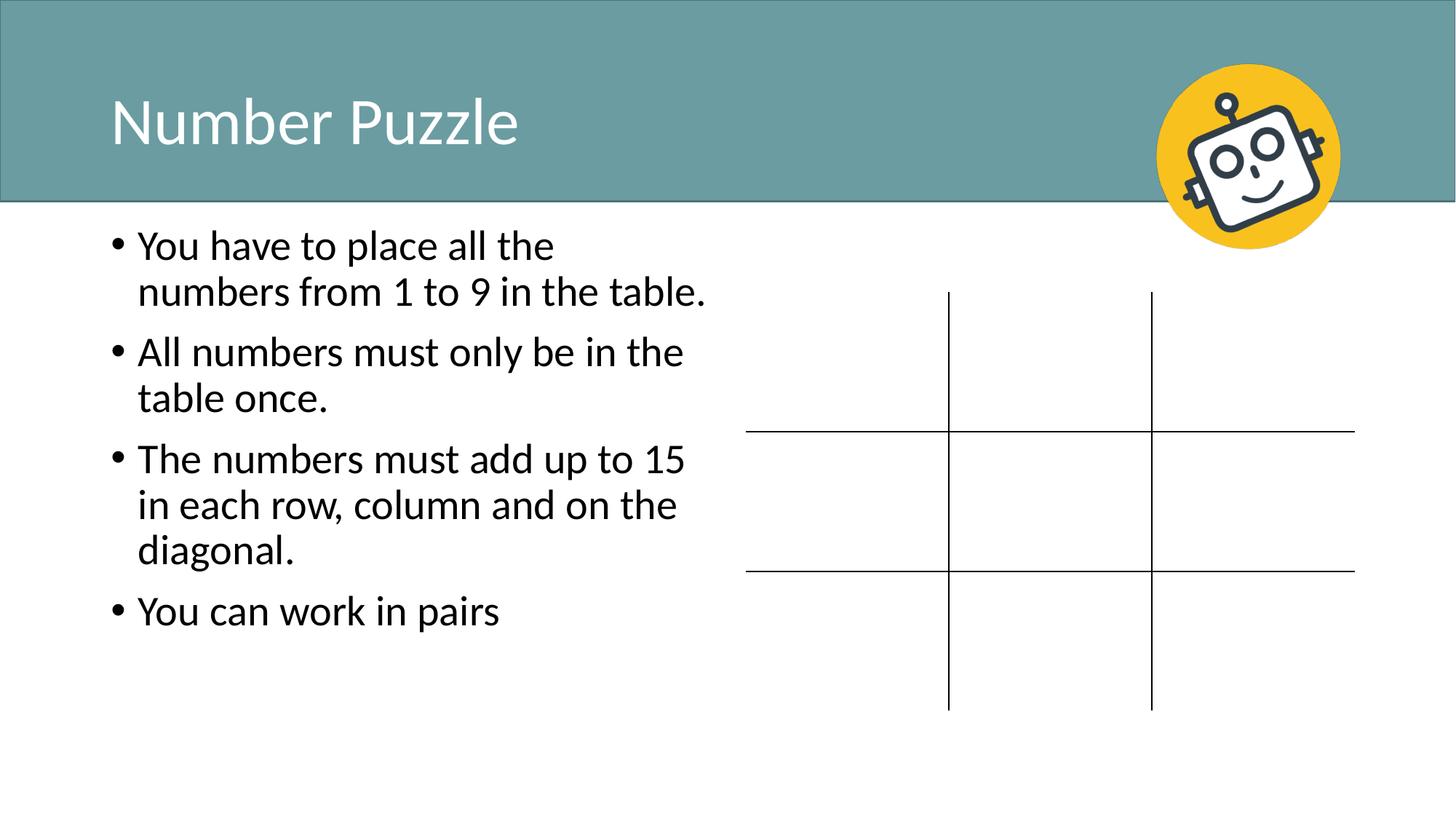

# Number Puzzle
You have to place all the numbers from 1 to 9 in the table.
All numbers must only be in the table once.
The numbers must add up to 15 in each row, column and on the diagonal.
You can work in pairs

|  |  |  |
| --- | --- | --- |
|  |  |  |
|  |  |  |